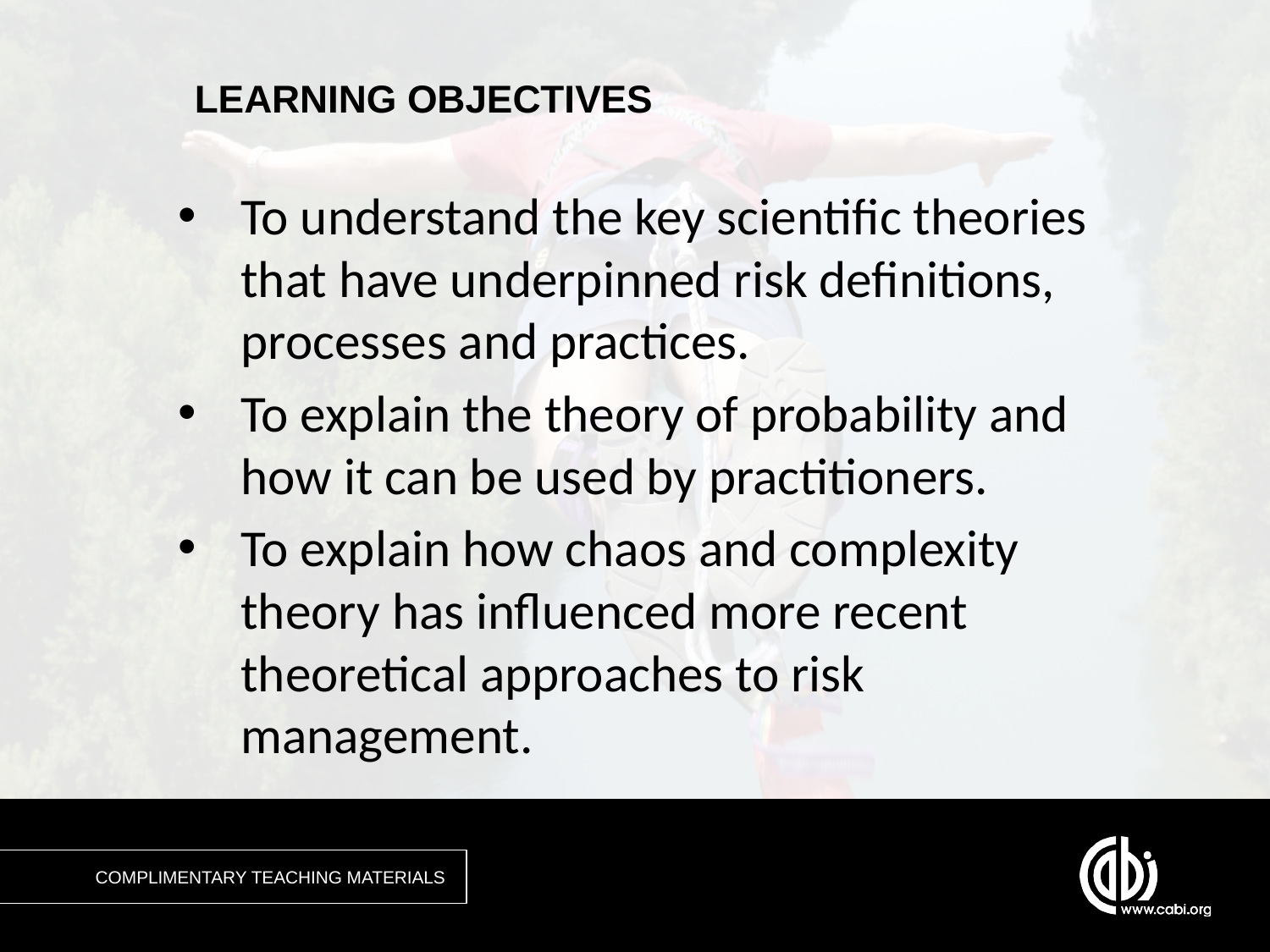

To understand the key scientific theories that have underpinned risk definitions, processes and practices.
To explain the theory of probability and how it can be used by practitioners.
To explain how chaos and complexity theory has influenced more recent theoretical approaches to risk management.